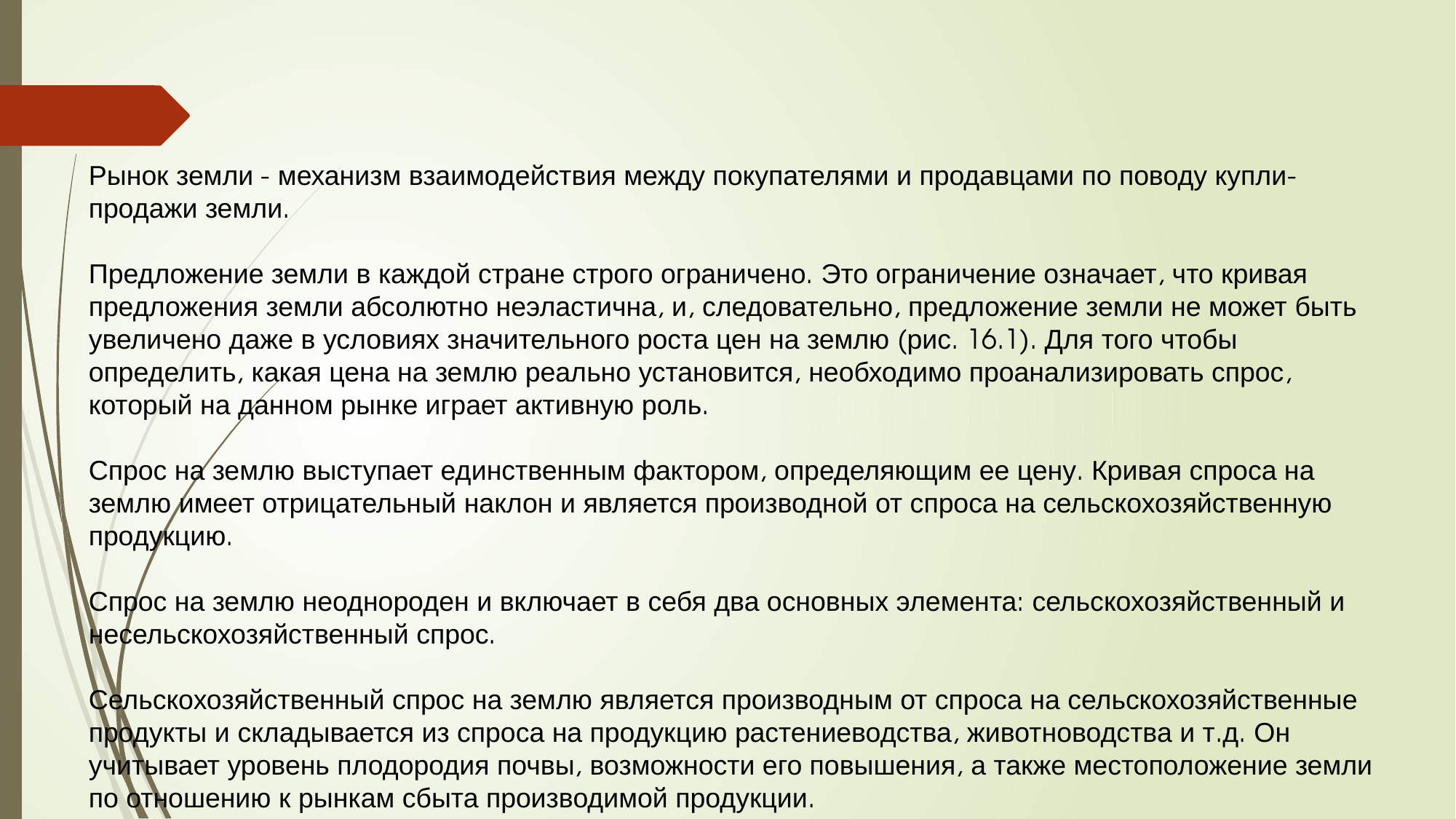

Рынок земли - механизм взаимодействия между покупателями и продавцами по поводу купли-продажи земли.

Предложение земли в каждой стране строго ограничено. Это ограничение означает, что кривая предложения земли абсолютно неэластична, и, следовательно, предложение земли не может быть увеличено даже в условиях значительного роста цен на землю (рис. 16.1). Для того чтобы определить, какая цена на землю реально установится, необходимо проанализировать спрос, который на данном рынке играет активную роль.

Спрос на землю выступает единственным фактором, определяющим ее цену. Кривая спроса на землю имеет отрицательный наклон и является производной от спроса на сельскохозяйственную продукцию.

Спрос на землю неоднороден и включает в себя два основных элемента: сельскохозяйственный и несельскохозяйственный спрос.

Сельскохозяйственный спрос на землю является производным от спроса на сельскохозяйственные продукты и складывается из спроса на продукцию растениеводства, животноводства и т.д. Он учитывает уровень плодородия почвы, возможности его повышения, а также местоположение земли по отношению к рынкам сбыта производимой продукции.